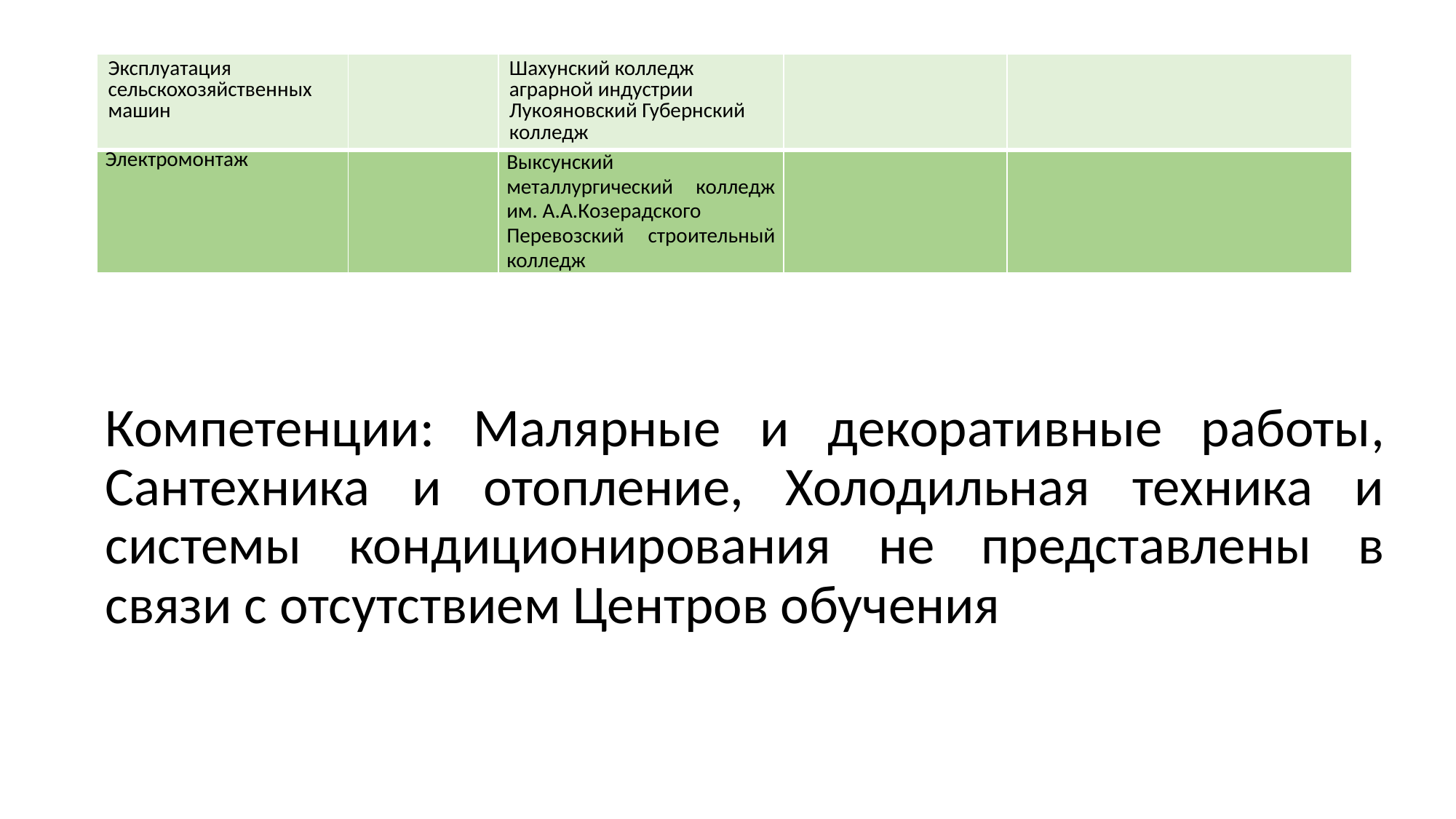

| Эксплуатация сельскохозяйственных машин |  | Шахунский колледж аграрной индустрии Лукояновский Губернский колледж |  |  |
| --- | --- | --- | --- | --- |
| Электромонтаж |  | Выксунский металлургический колледж им. А.А.Козерадского Перевозский строительный колледж |  |  |
# Компетенции: Малярные и декоративные работы, Сантехника и отопление, Холодильная техника и системы кондиционирования не представлены в связи с отсутствием Центров обучения